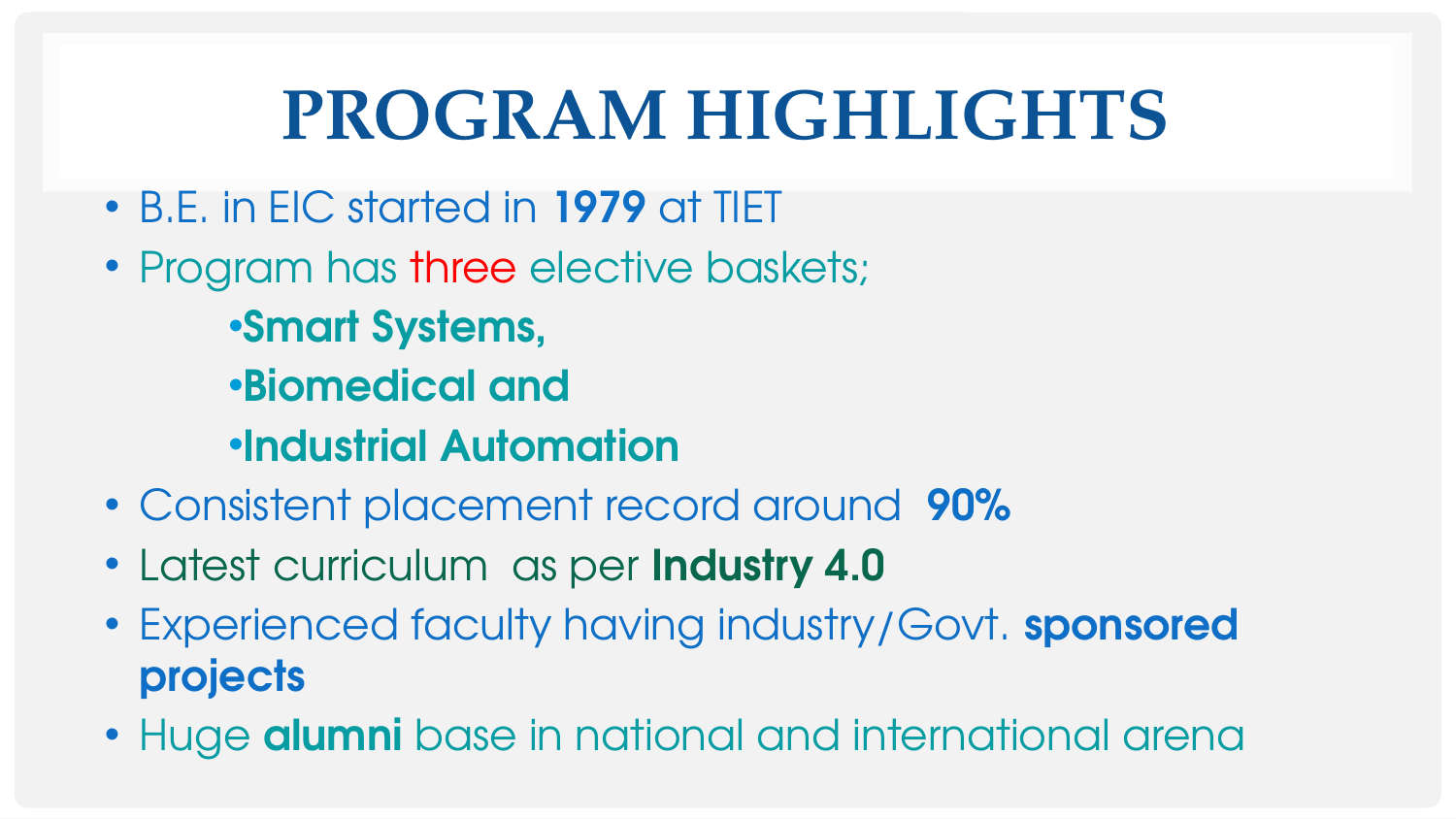

# Program highlights
B.E. in EIC started in 1979 at TIET
Program has three elective baskets;
Smart Systems,
Biomedical and
Industrial Automation
Consistent placement record around  90%
Latest curriculum  as per Industry 4.0
Experienced faculty having industry/Govt. sponsored projects
Huge alumni base in national and international arena